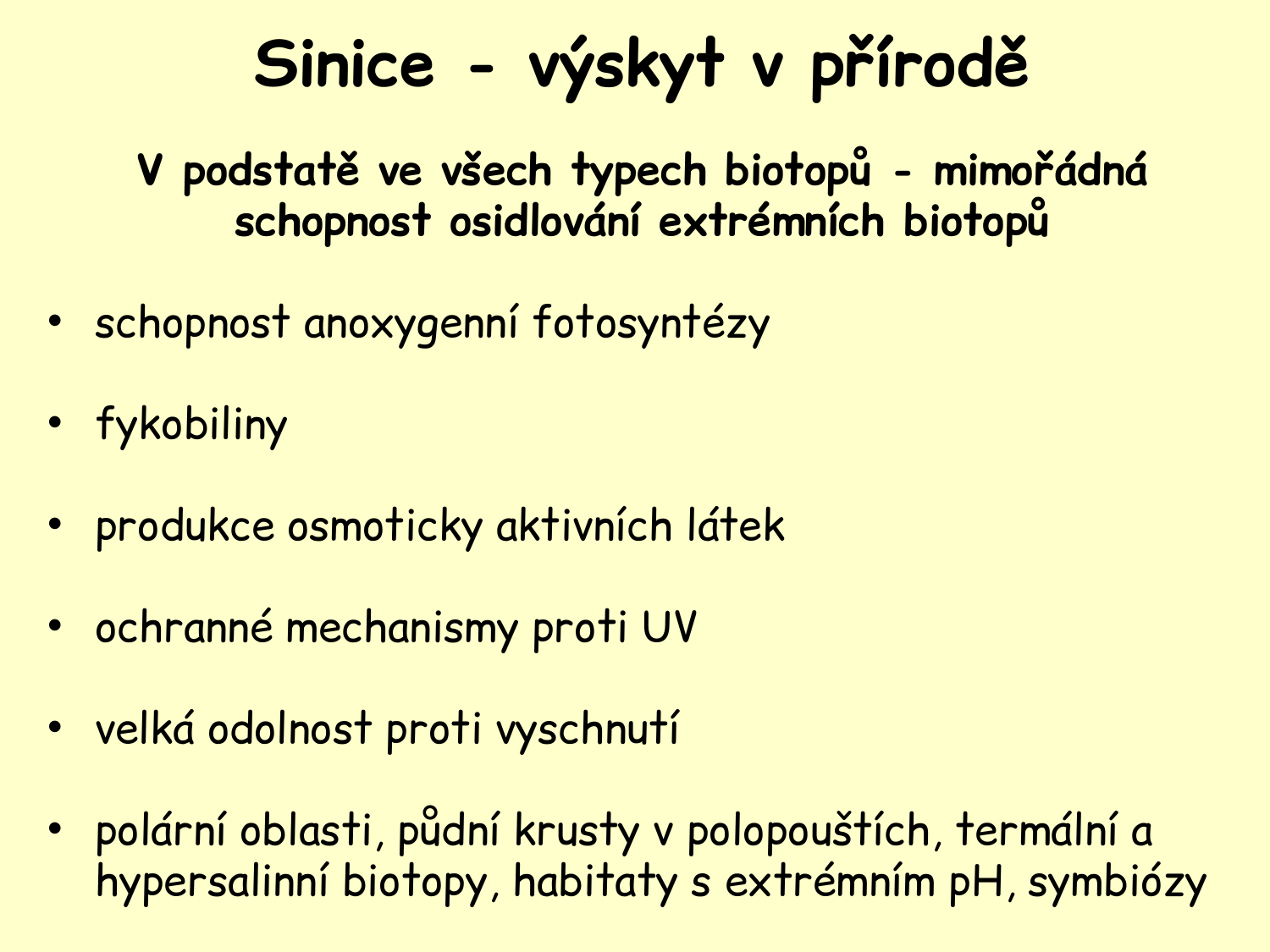

Sinice - výskyt v přírodě
V podstatě ve všech typech biotopů - mimořádná schopnost osidlování extrémních biotopů

schopnost anoxygenní fotosyntézy

fykobiliny

produkce osmoticky aktivních látek

ochranné mechanismy proti UV

velká odolnost proti vyschnutí

polární oblasti, půdní krusty v polopouštích, termální a hypersalinní biotopy, habitaty s extrémním pH, symbiózy